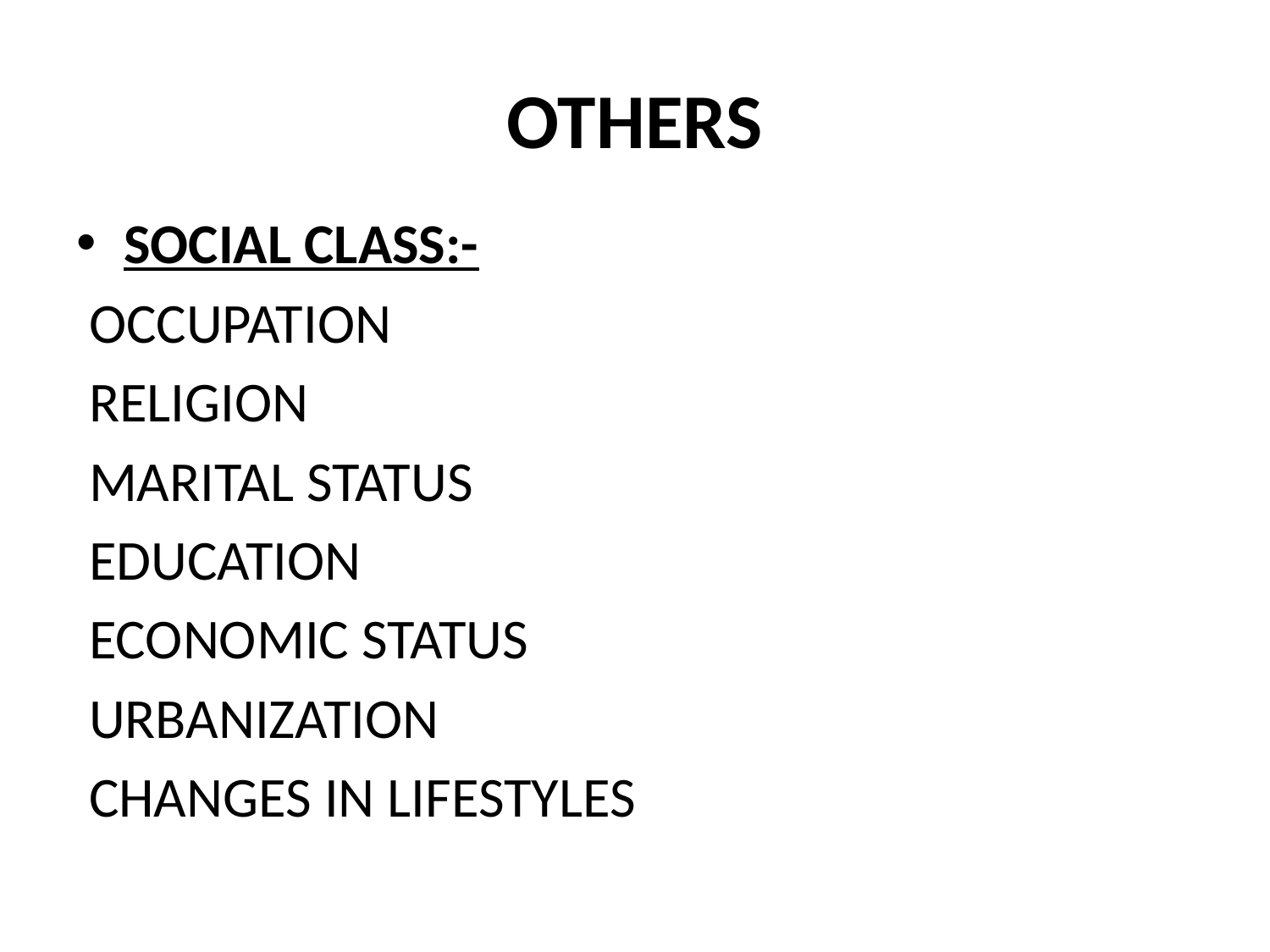

# OTHERS
SOCIAL CLASS:-
 OCCUPATION
 RELIGION
 MARITAL STATUS
 EDUCATION
 ECONOMIC STATUS
 URBANIZATION
 CHANGES IN LIFESTYLES